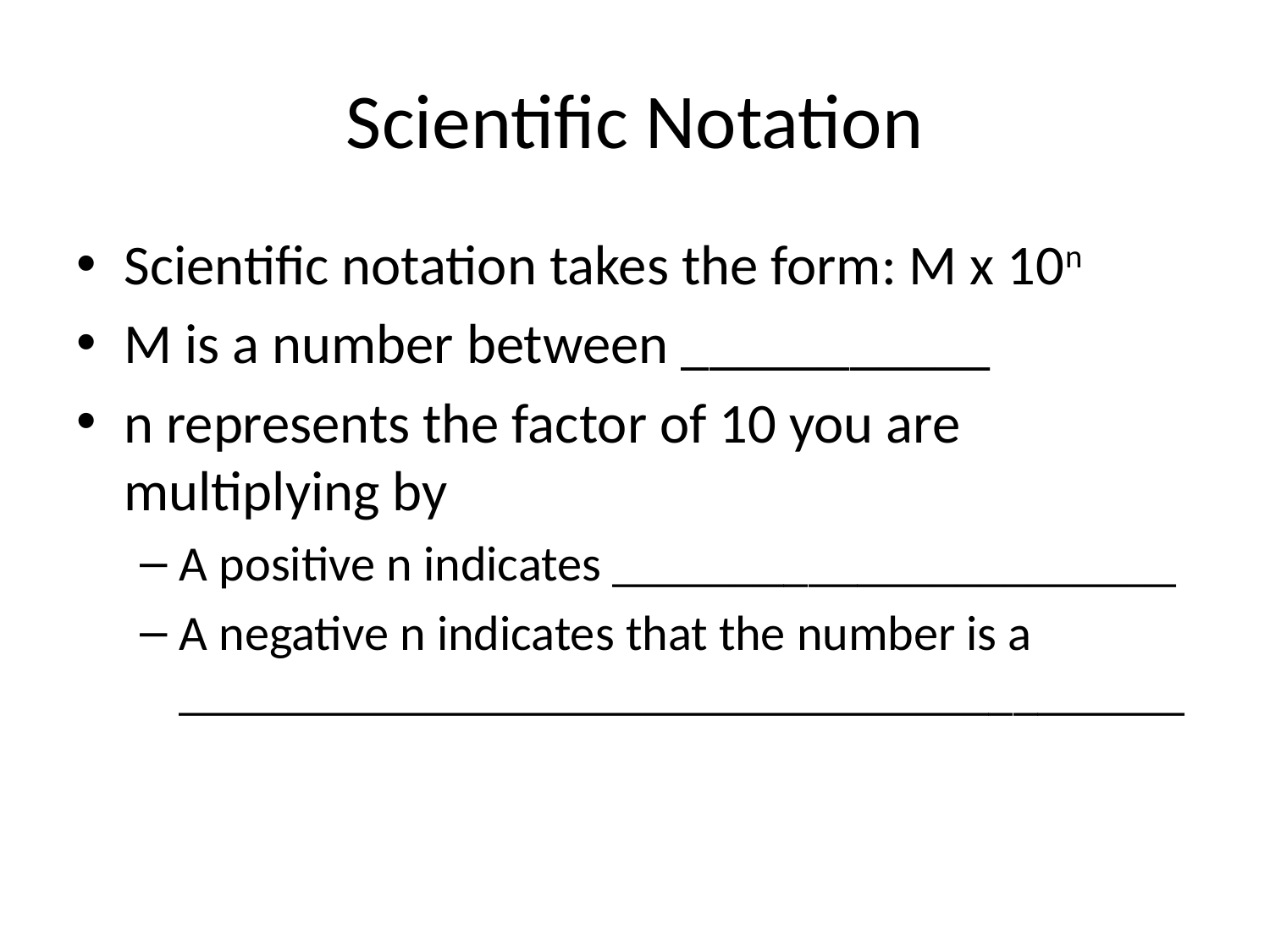

# Scientific Notation
Scientific notation takes the form: M x 10n
M is a number between ___________
n represents the factor of 10 you are multiplying by
A positive n indicates _______________________
A negative n indicates that the number is a _________________________________________